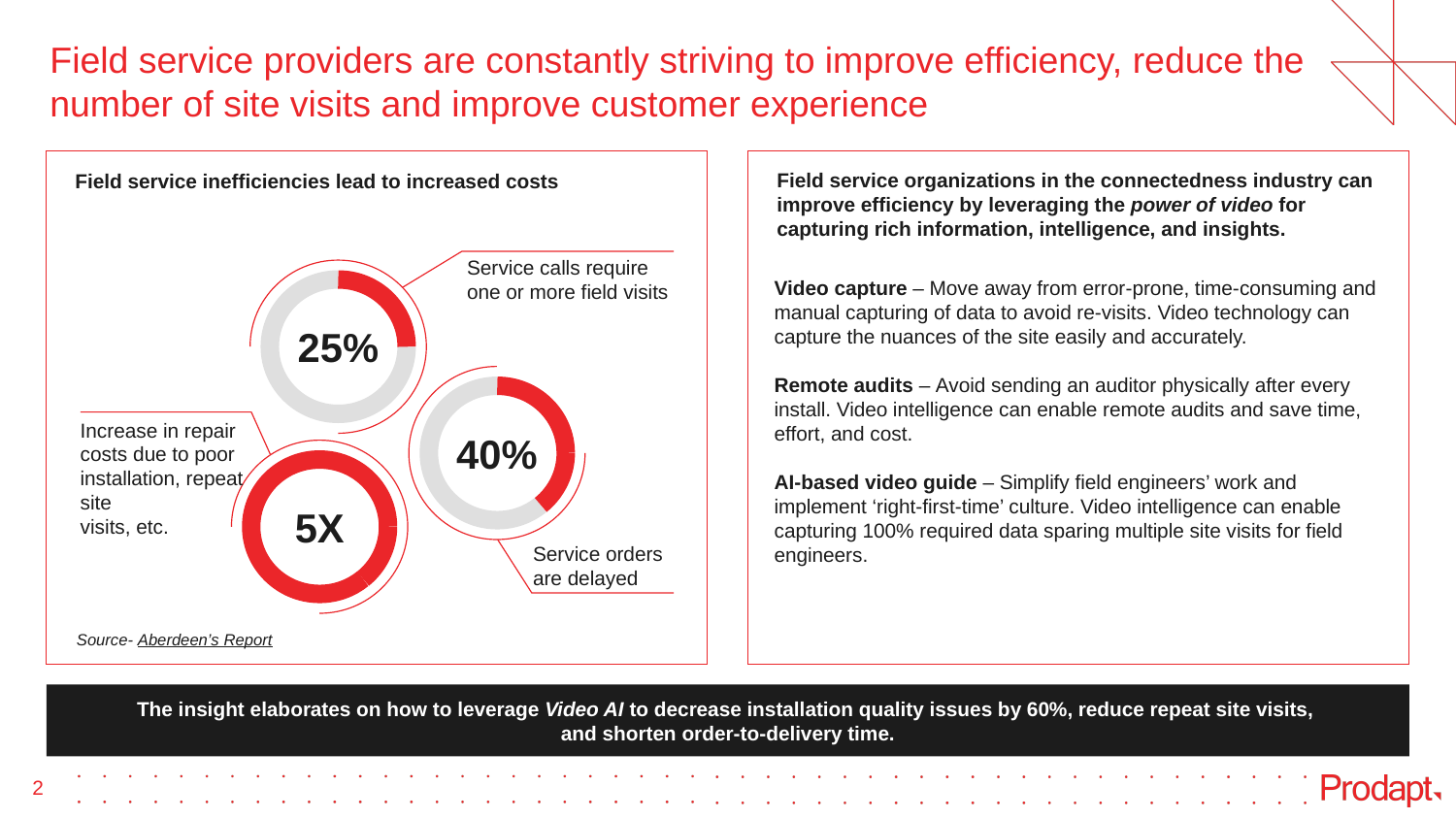

# Field service providers are constantly striving to improve efficiency, reduce the number of site visits and improve customer experience

Field service inefficiencies lead to increased costs
Field service organizations in the connectedness industry can improve efficiency by leveraging the power of video for capturing rich information, intelligence, and insights.

Service calls require one or more field visits

Video capture – Move away from error-prone, time-consuming and manual capturing of data to avoid re-visits. Video technology can capture the nuances of the site easily and accurately.
Remote audits – Avoid sending an auditor physically after every install. Video intelligence can enable remote audits and save time, effort, and cost.
AI-based video guide – Simplify field engineers’ work and implement ‘right-first-time’ culture. Video intelligence can enable capturing 100% required data sparing multiple site visits for field engineers.

25%

Increase in repair costs due to poor installation, repeat site
visits, etc.
40%

5X

Service orders are delayed
Source- Aberdeen’s Report
The insight elaborates on how to leverage Video AI to decrease installation quality issues by 60%, reduce repeat site visits,
and shorten order-to-delivery time.